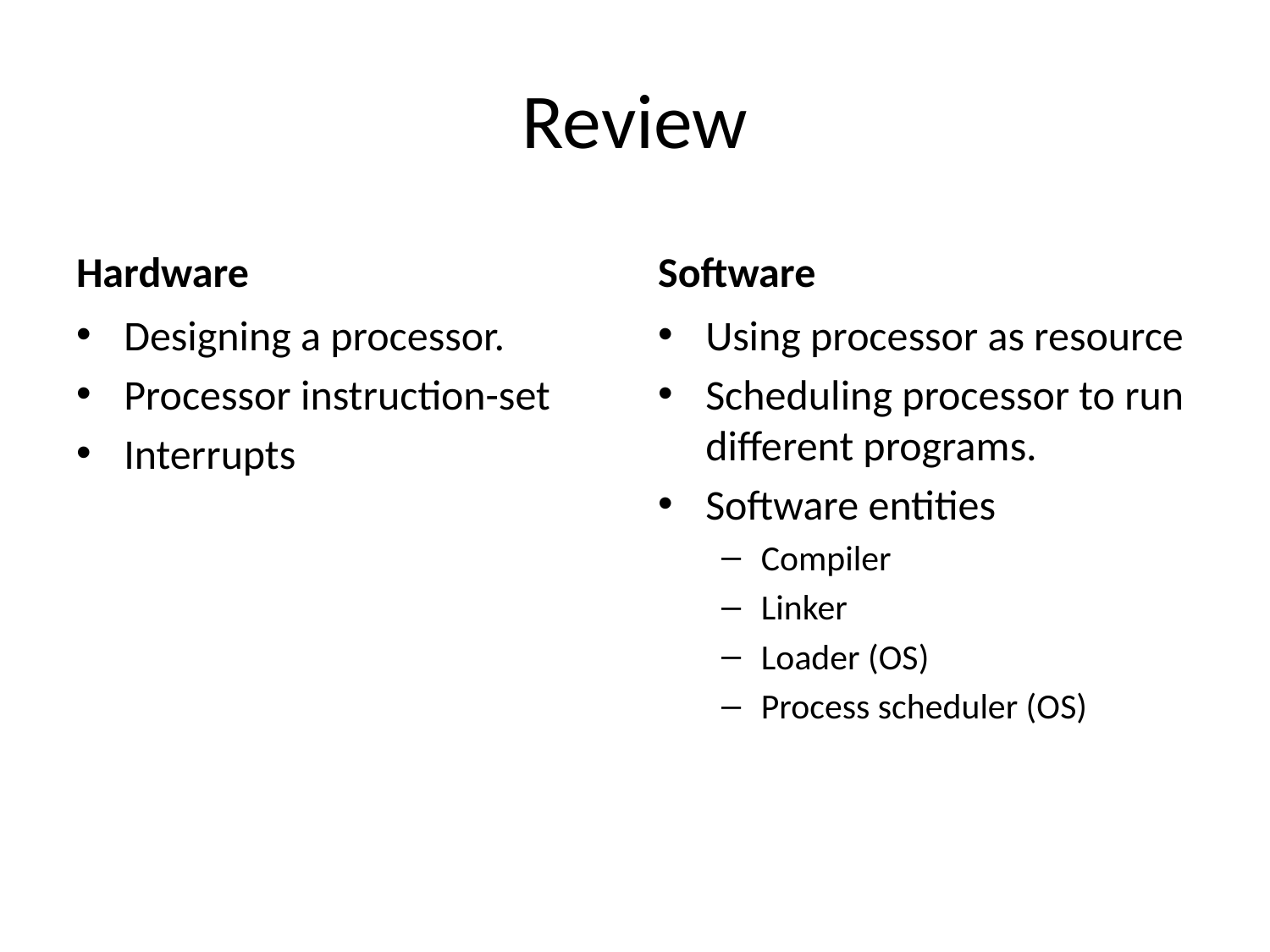

# Review
Hardware
Software
Designing a processor.
Processor instruction-set
Interrupts

Using processor as resource
Scheduling processor to run different programs.
Software entities
Compiler
Linker
Loader (OS)
Process scheduler (OS)